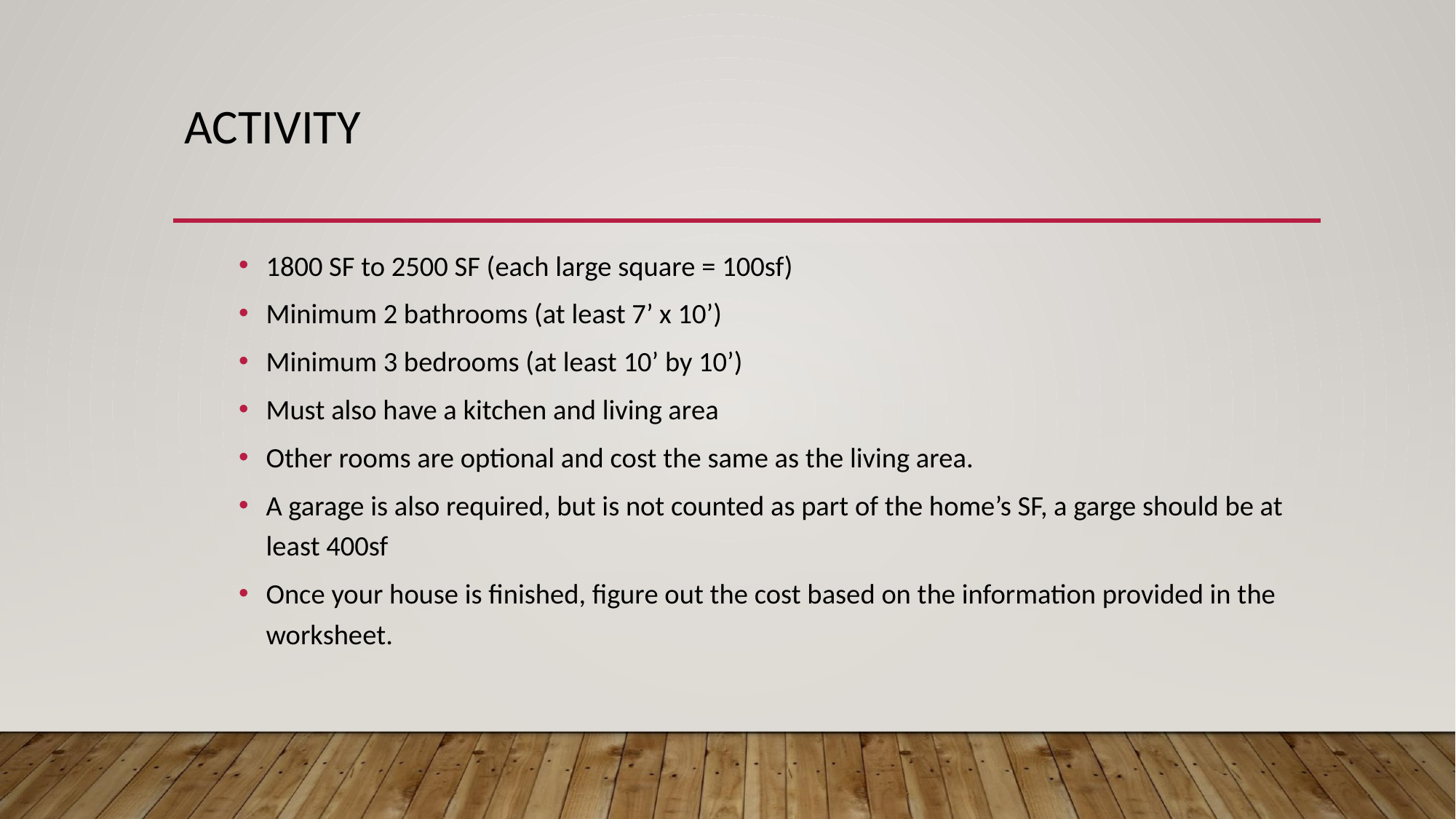

# ACTIVITY
1800 SF to 2500 SF (each large square = 100sf)
Minimum 2 bathrooms (at least 7’ x 10’)
Minimum 3 bedrooms (at least 10’ by 10’)
Must also have a kitchen and living area
Other rooms are optional and cost the same as the living area.
A garage is also required, but is not counted as part of the home’s SF, a garge should be at least 400sf
Once your house is finished, figure out the cost based on the information provided in the worksheet.